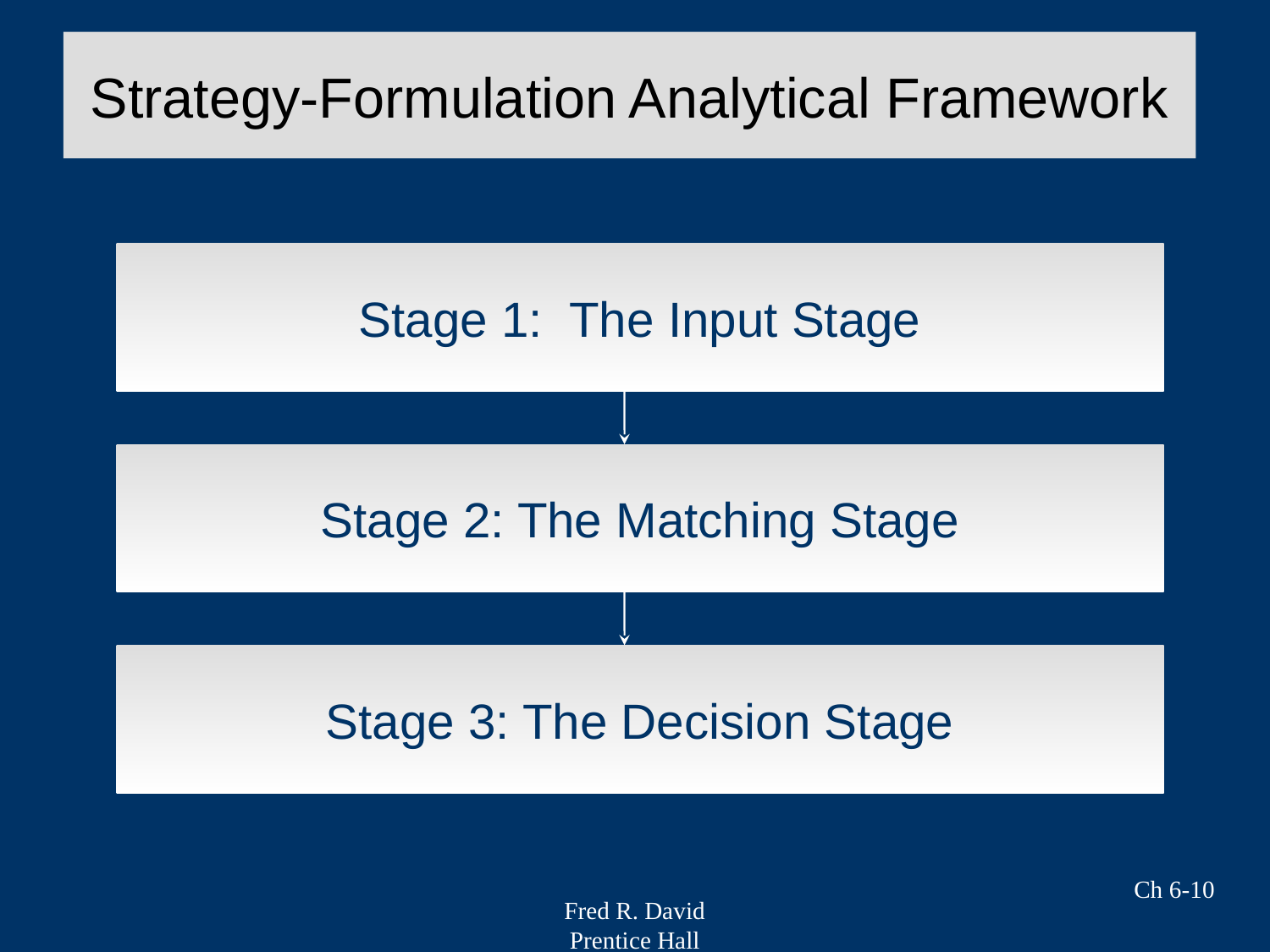

Strategy-Formulation Analytical Framework
Stage 1:  The Input Stage

Stage 2: The Matching Stage

Stage 3: The Decision Stage
Ch 6-10
Fred R. David
Prentice Hall